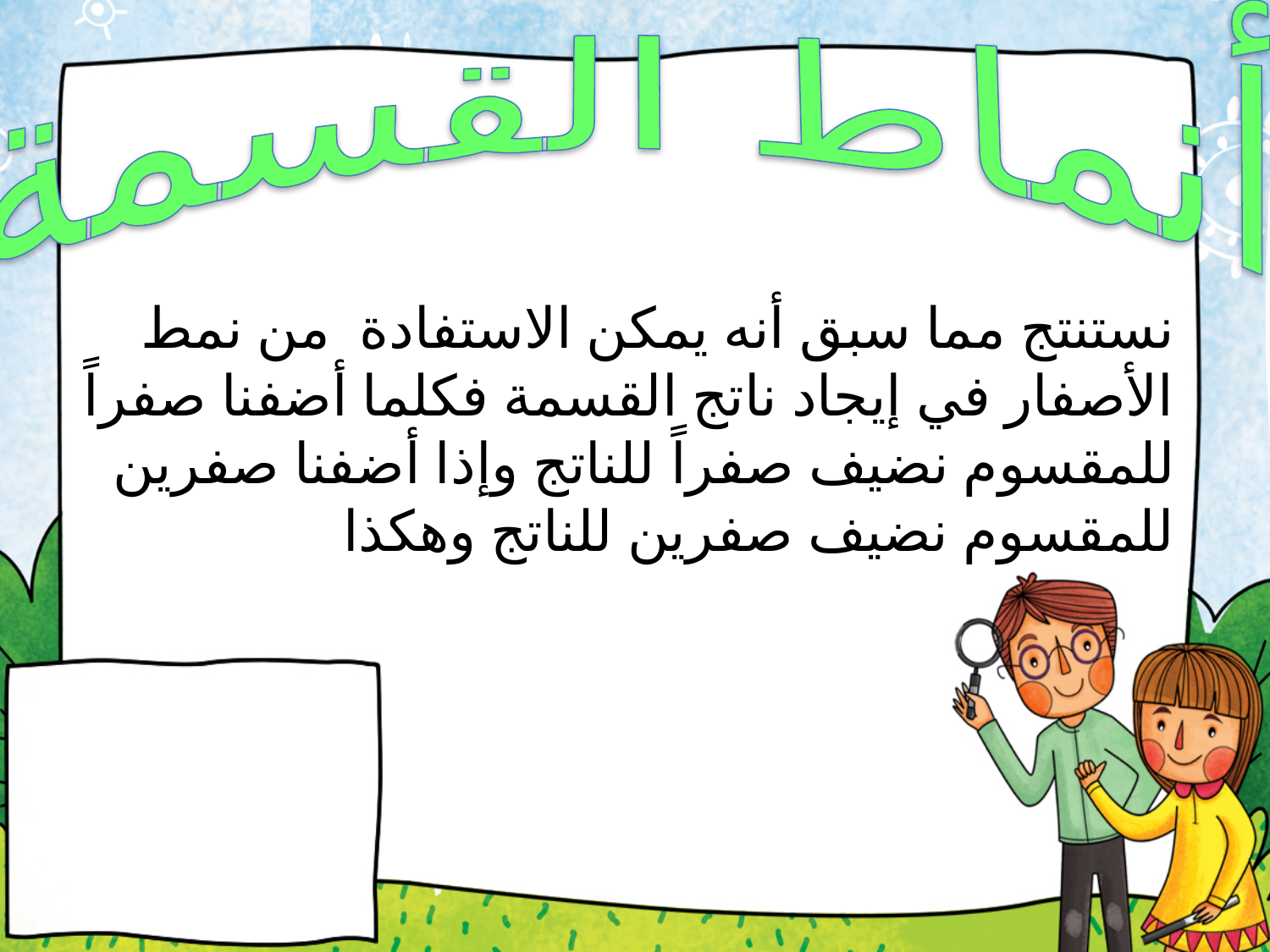

أنماط القسمة
#
نستنتج مما سبق أنه يمكن الاستفادة  من نمط الأصفار في إيجاد ناتج القسمة فكلما أضفنا صفراً للمقسوم نضيف صفراً للناتج وإذا أضفنا صفرين للمقسوم نضيف صفرين للناتج وهكذا